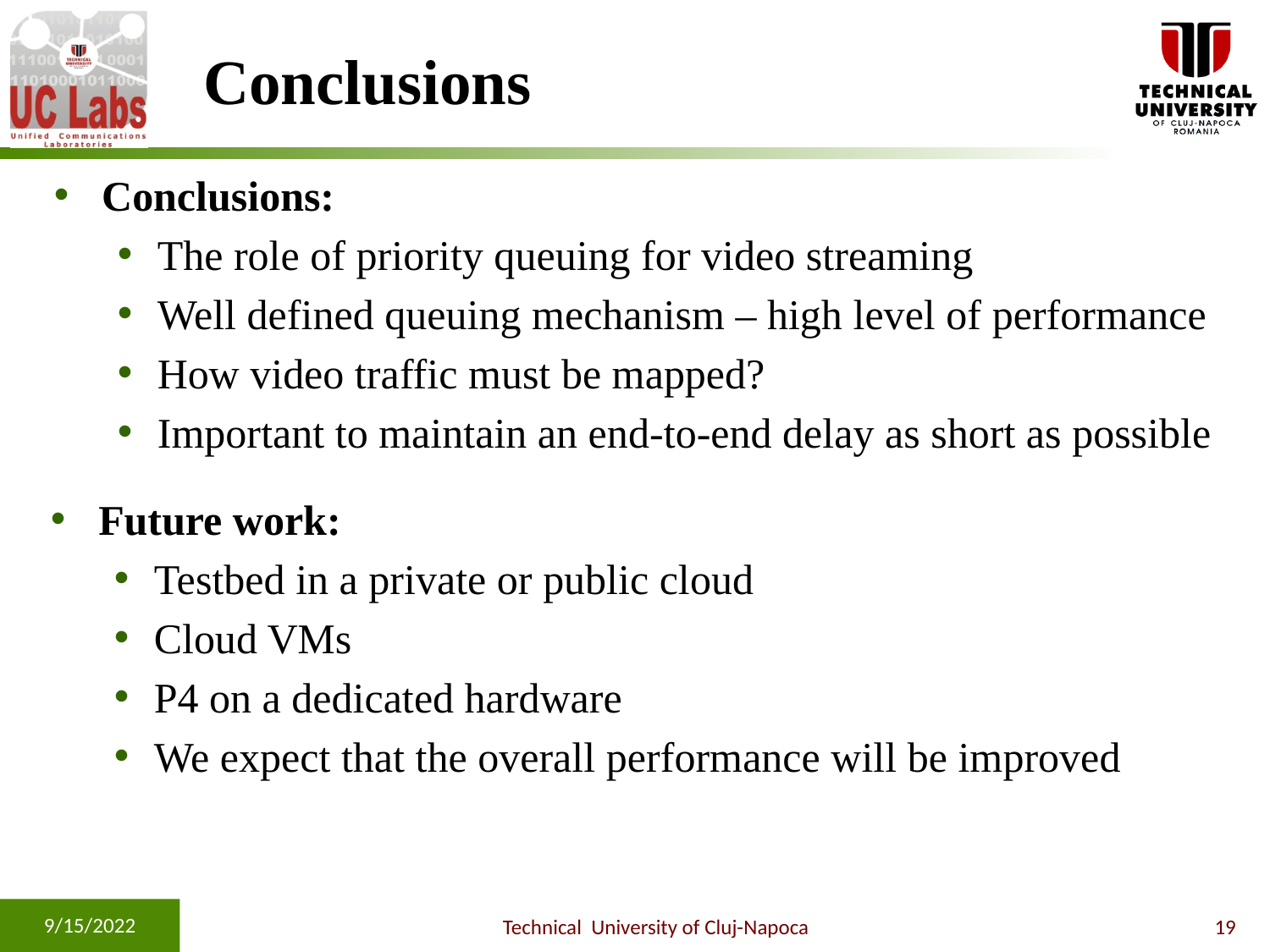

Conclusions

Conclusions:
The role of priority queuing for video streaming
Well defined queuing mechanism – high level of performance
How video traffic must be mapped?
Important to maintain an end-to-end delay as short as possible

Future work:
Testbed in a private or public cloud
Cloud VMs
P4 on a dedicated hardware
We expect that the overall performance will be improved

9/15/2022
Technical  University of Cluj-Napoca
19